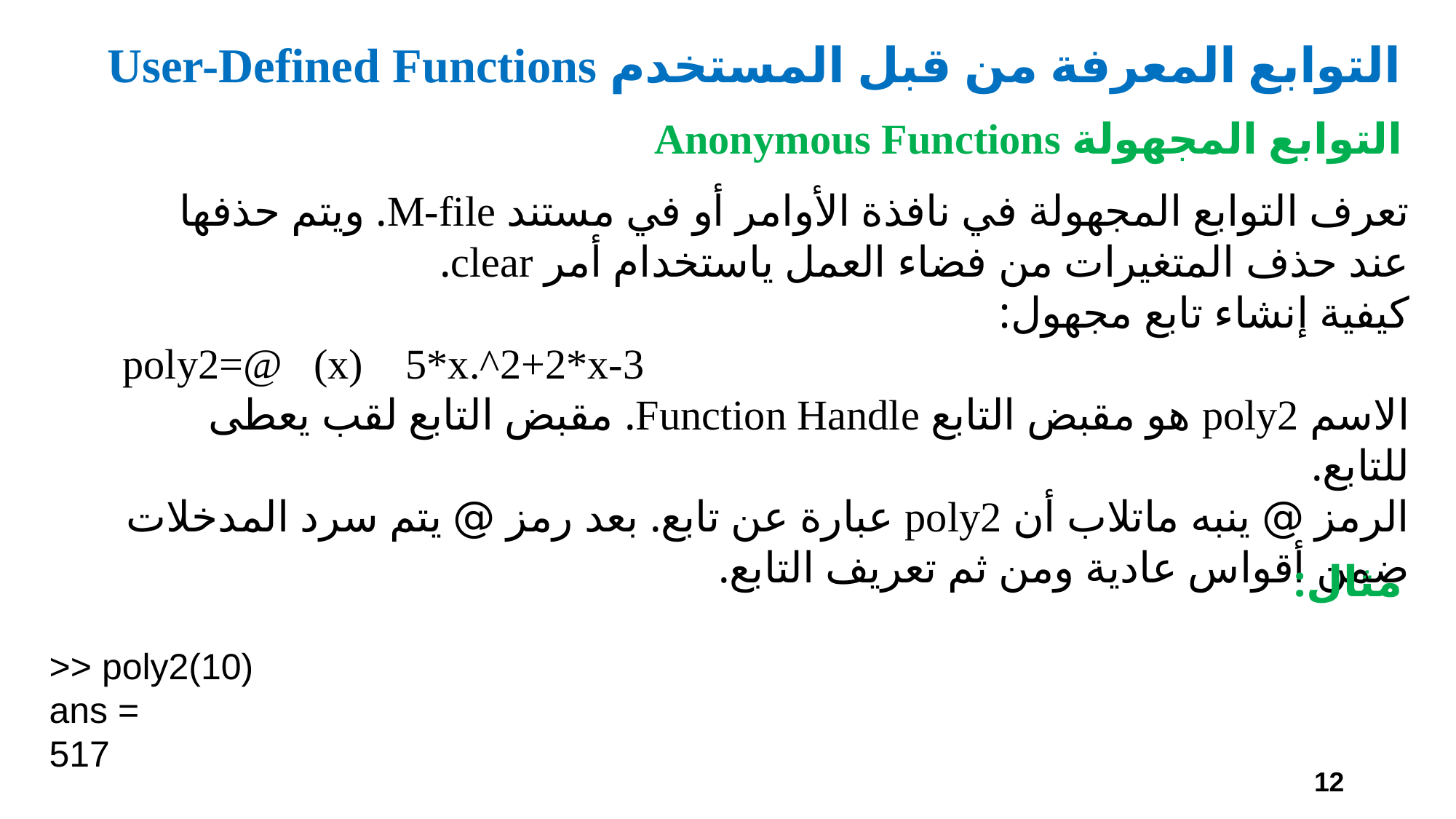

التوابع المعرفة من قبل المستخدم User-Defined Functions
التوابع المجهولة Anonymous Functions
تعرف التوابع المجهولة في نافذة الأوامر أو في مستند M-file. ويتم حذفها عند حذف المتغيرات من فضاء العمل ياستخدام أمر clear.
كيفية إنشاء تابع مجهول:
poly2=@   (x)    5*x.^2+2*x-3
الاسم poly2 هو مقبض التابع Function Handle. مقبض التابع لقب يعطى للتابع.
الرمز @ ينبه ماتلاب أن poly2 عبارة عن تابع. بعد رمز @ يتم سرد المدخلات ضمن أقواس عادية ومن ثم تعريف التابع.
مثال:
>> poly2(10)
ans =
517
12